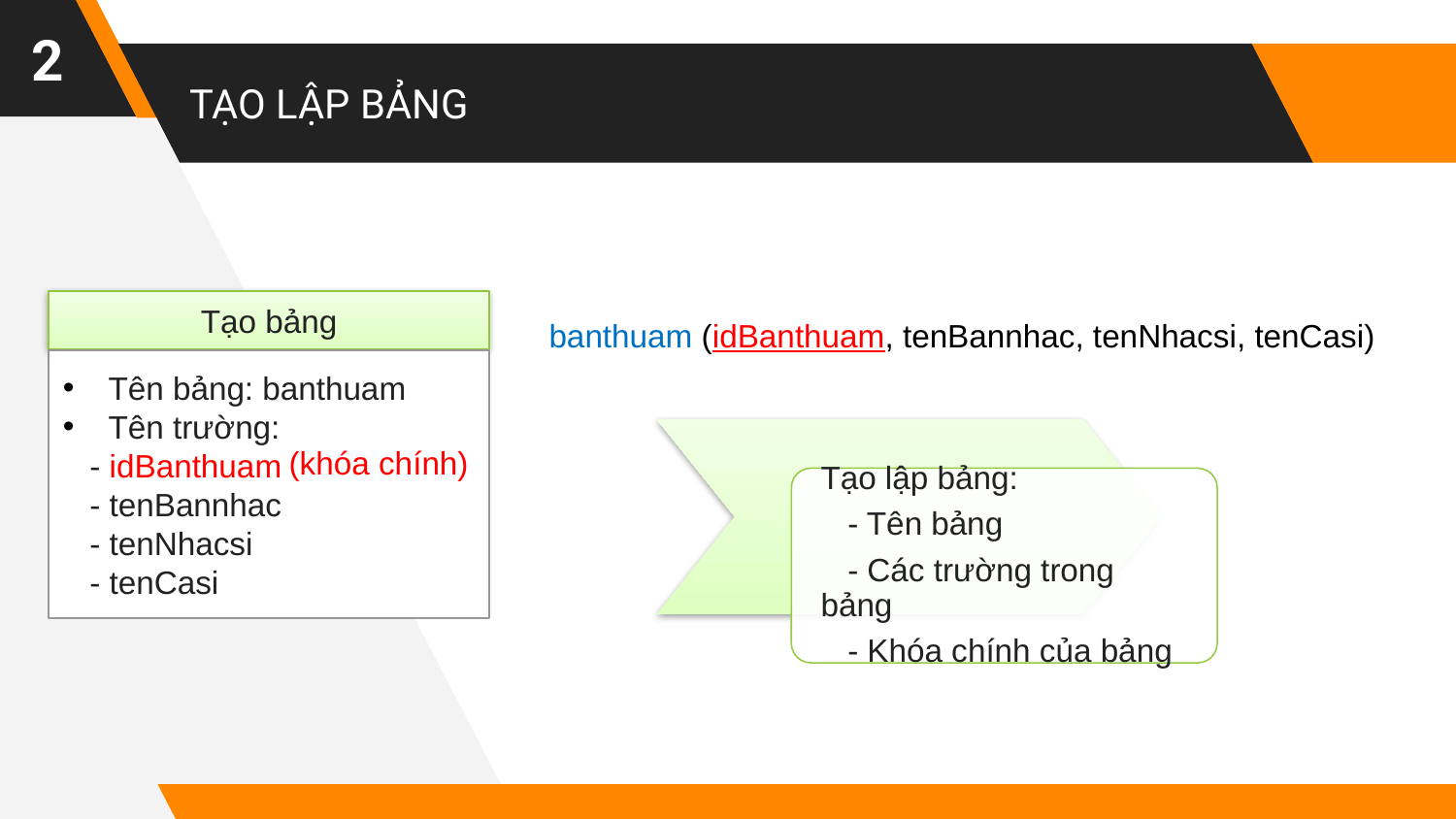

2
# TẠO LẬP BẢNG
Tạo bảng
banthuam (idBanthuam, tenBannhac, tenNhacsi, tenCasi)
Tên bảng: banthuam
Tên trường:
   - idBanthuam
   - tenBannhac
   - tenNhacsi
   - tenCasi
Tạo lập bảng:
   - Tên bảng
   - Các trường trong bảng
   - Khóa chính của bảng
(khóa chính)